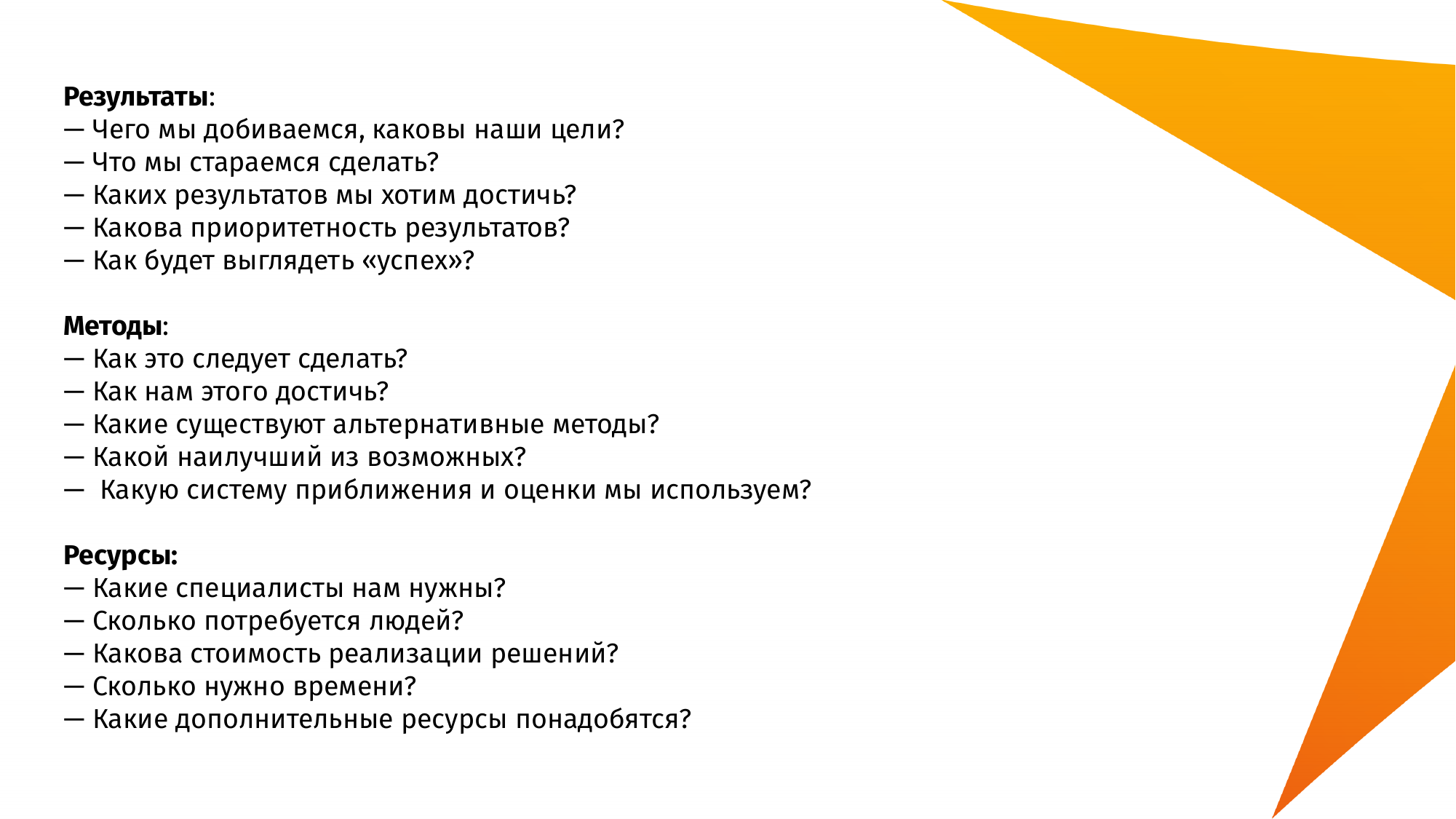

Результаты:
— Чего мы добиваемся, каковы наши цели?
— Что мы стараемся сделать?
— Каких результатов мы хотим достичь?
— Какова приоритетность результатов?
— Как будет выглядеть «успех»?

Методы:
— Как это следует сделать?
— Как нам этого достичь?
— Какие существуют альтернативные методы?
— Какой наилучший из возможных?
—  Какую систему приближения и оценки мы используем?

Ресурсы:
— Какие специалисты нам нужны?
— Сколько потребуется людей?
— Какова стоимость реализации решений?
— Сколько нужно времени?
— Какие дополнительные ресурсы понадобятся?